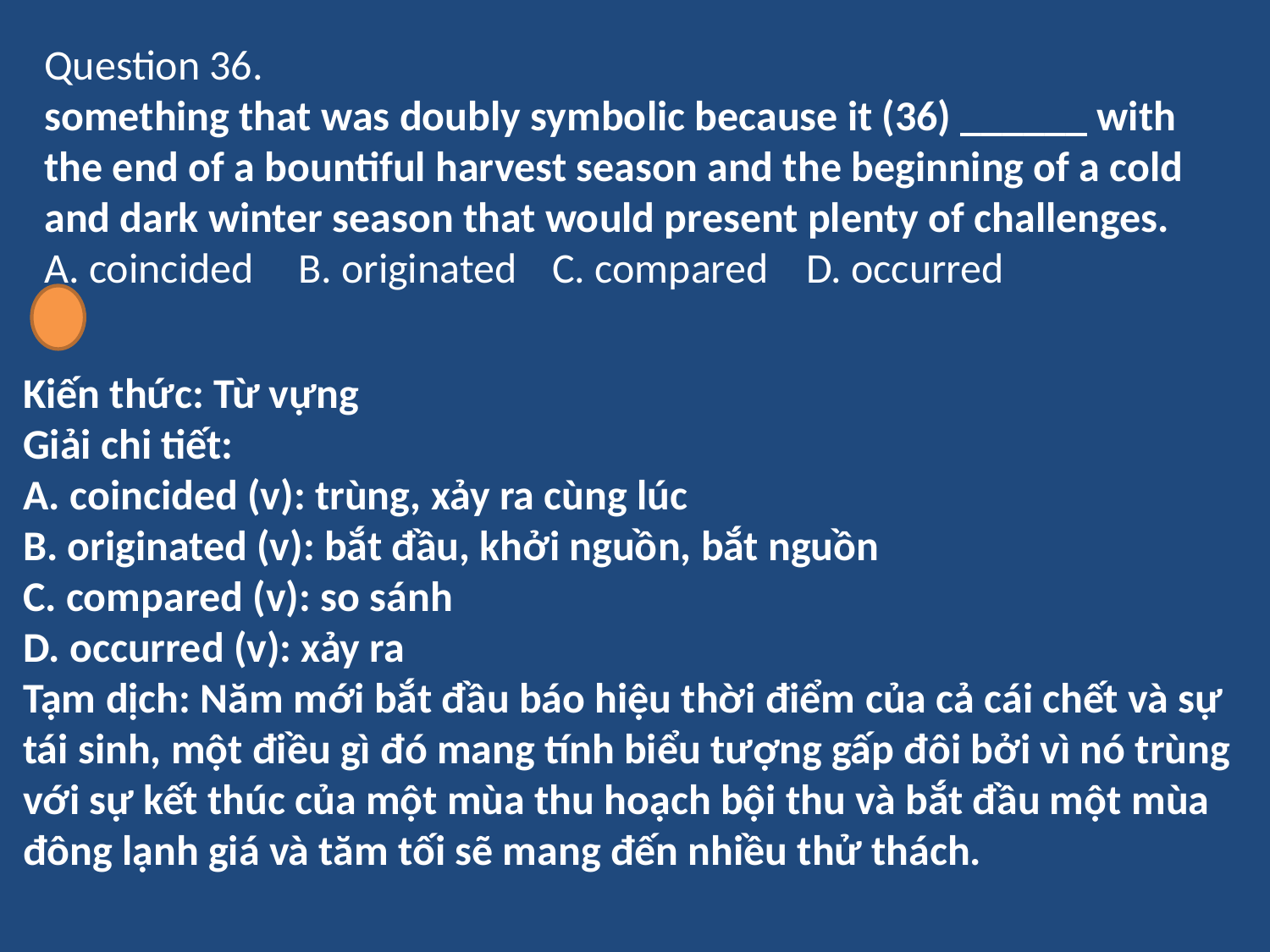

Question 36.
something that was doubly symbolic because it (36) ______ with the end of a bountiful harvest season and the beginning of a cold and dark winter season that would present plenty of challenges.
A. coincided 	B. originated 	C. compared 	D. occurred

Kiến thức: Từ vựng
Giải chi tiết:
A. coincided (v): trùng, xảy ra cùng lúc
B. originated (v): bắt đầu, khởi nguồn, bắt nguồn
C. compared (v): so sánh
D. occurred (v): xảy ra
Tạm dịch: Năm mới bắt đầu báo hiệu thời điểm của cả cái chết và sự tái sinh, một điều gì đó mang tính biểu tượng gấp đôi bởi vì nó trùng với sự kết thúc của một mùa thu hoạch bội thu và bắt đầu một mùa đông lạnh giá và tăm tối sẽ mang đến nhiều thử thách.